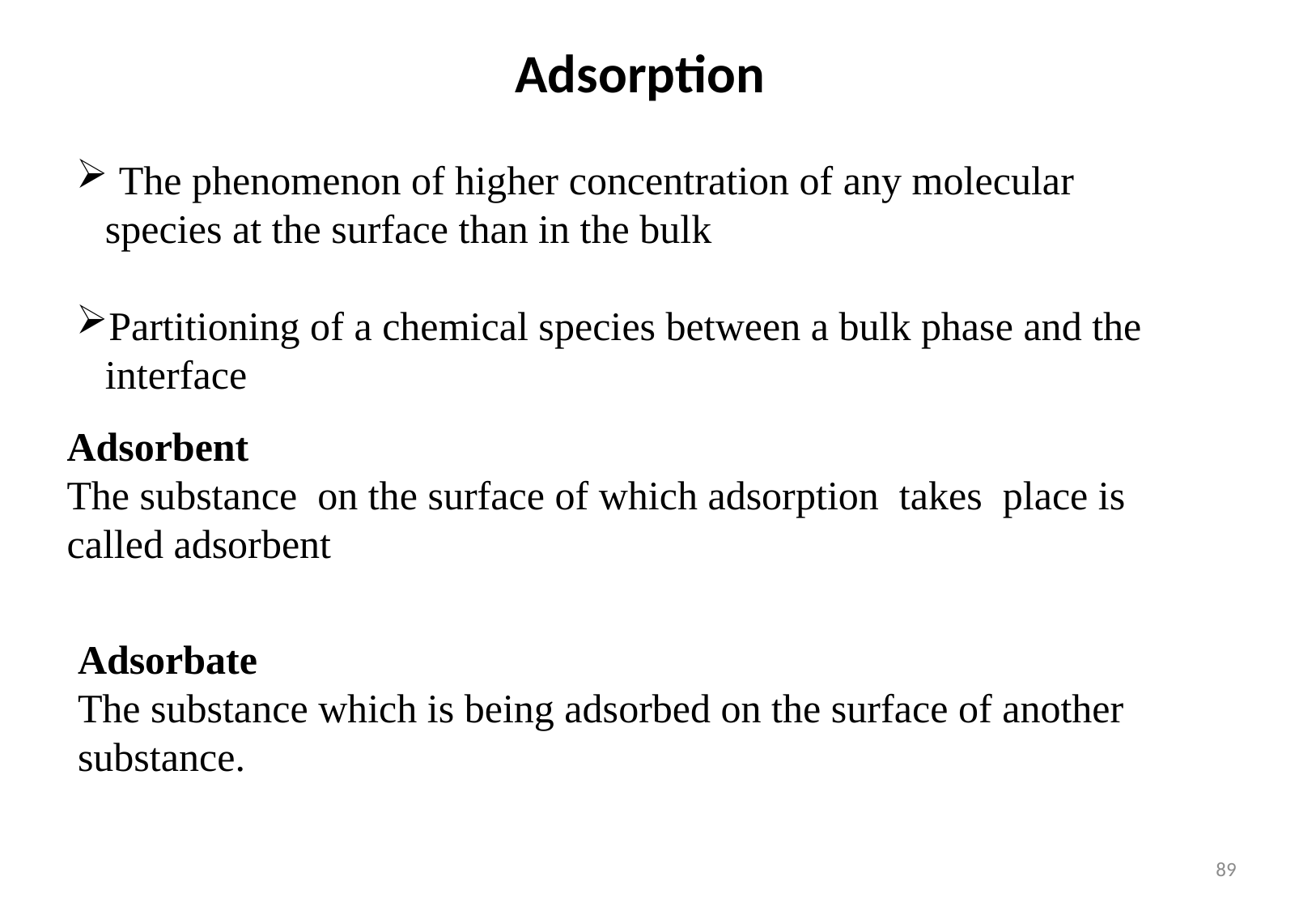

Adsorption
 The phenomenon of higher concentration of any molecular species at the surface than in the bulk

Partitioning of a chemical species between a bulk phase and the interface
Adsorbent
The substance  on the surface of which adsorption  takes  place is called adsorbent
Adsorbate
The substance which is being adsorbed on the surface of another substance.
89